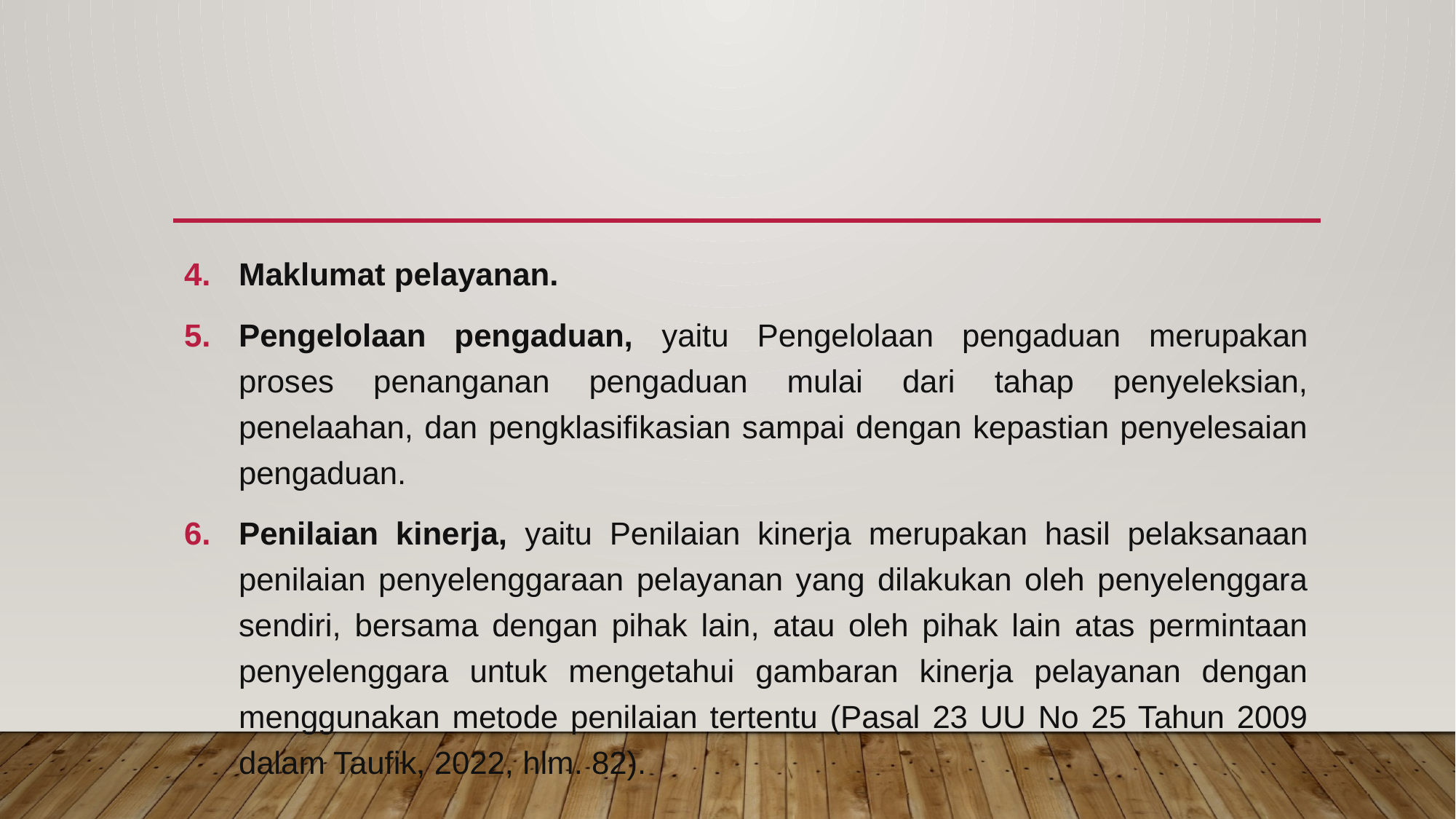

#
Maklumat pelayanan.
Pengelolaan pengaduan, yaitu Pengelolaan pengaduan merupakan proses penanganan pengaduan mulai dari tahap penyeleksian, penelaahan, dan pengklasifikasian sampai dengan kepastian penyelesaian pengaduan.
Penilaian kinerja, yaitu Penilaian kinerja merupakan hasil pelaksanaan penilaian penyelenggaraan pelayanan yang dilakukan oleh penyelenggara sendiri, bersama dengan pihak lain, atau oleh pihak lain atas permintaan penyelenggara untuk mengetahui gambaran kinerja pelayanan dengan menggunakan metode penilaian tertentu (Pasal 23 UU No 25 Tahun 2009 dalam Taufik, 2022, hlm. 82).